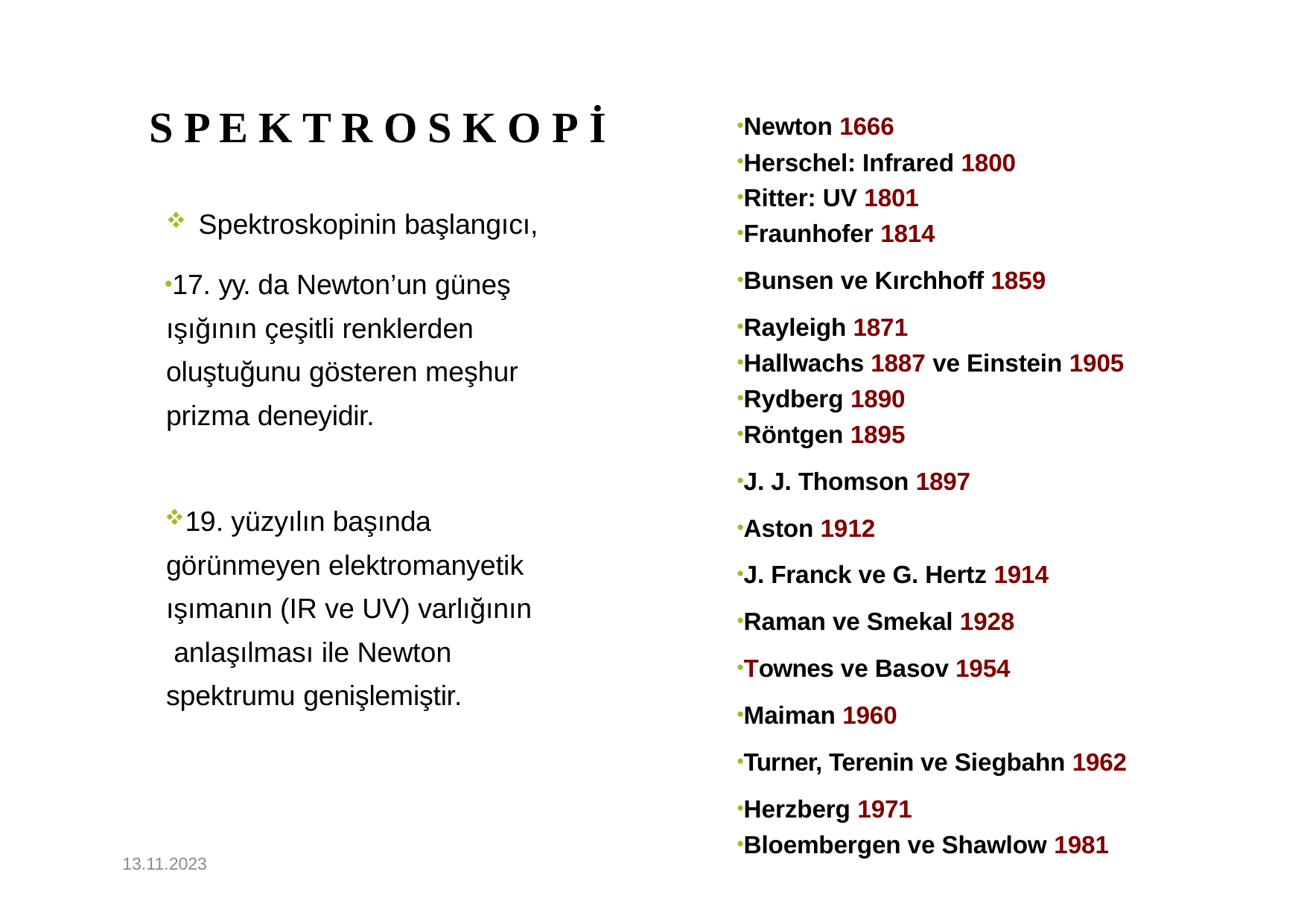

S P E K T R O S K O P İ
Newton 1666
Herschel: Infrared 1800
Ritter: UV 1801
Fraunhofer 1814
Bunsen ve Kırchhoff 1859
Rayleigh 1871
Hallwachs 1887 ve Einstein 1905
Rydberg 1890
Röntgen 1895
J. J. Thomson 1897
Aston 1912
J. Franck ve G. Hertz 1914
Raman ve Smekal 1928
Townes ve Basov 1954
Maiman 1960
Turner, Terenin ve Siegbahn 1962
Herzberg 1971
Bloembergen ve Shawlow 1981
Spektroskopinin başlangıcı,
17. yy. da Newton’un güneş  ışığının çeşitli renklerden  oluştuğunu gösteren meşhur  prizma deneyidir.

19. yüzyılın başında  görünmeyen elektromanyetik  ışımanın (IR ve UV) varlığının  anlaşılması ile Newton  spektrumu genişlemiştir.
13.11.2023
5